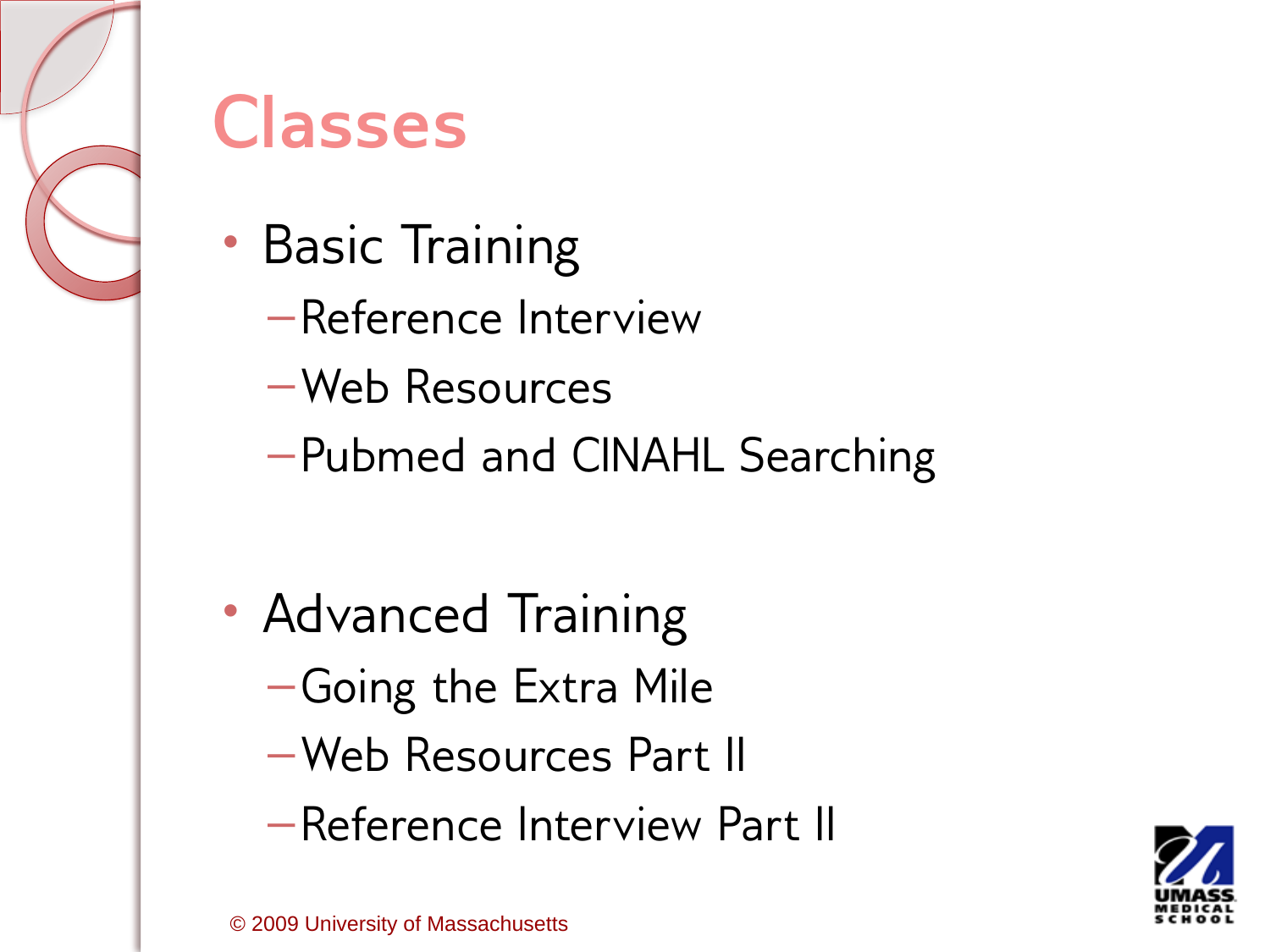

# Classes
Basic Training
Reference Interview
Web Resources
Pubmed and CINAHL Searching

Advanced Training
Going the Extra Mile
Web Resources Part II
Reference Interview Part II

 © 2009 University of Massachusetts